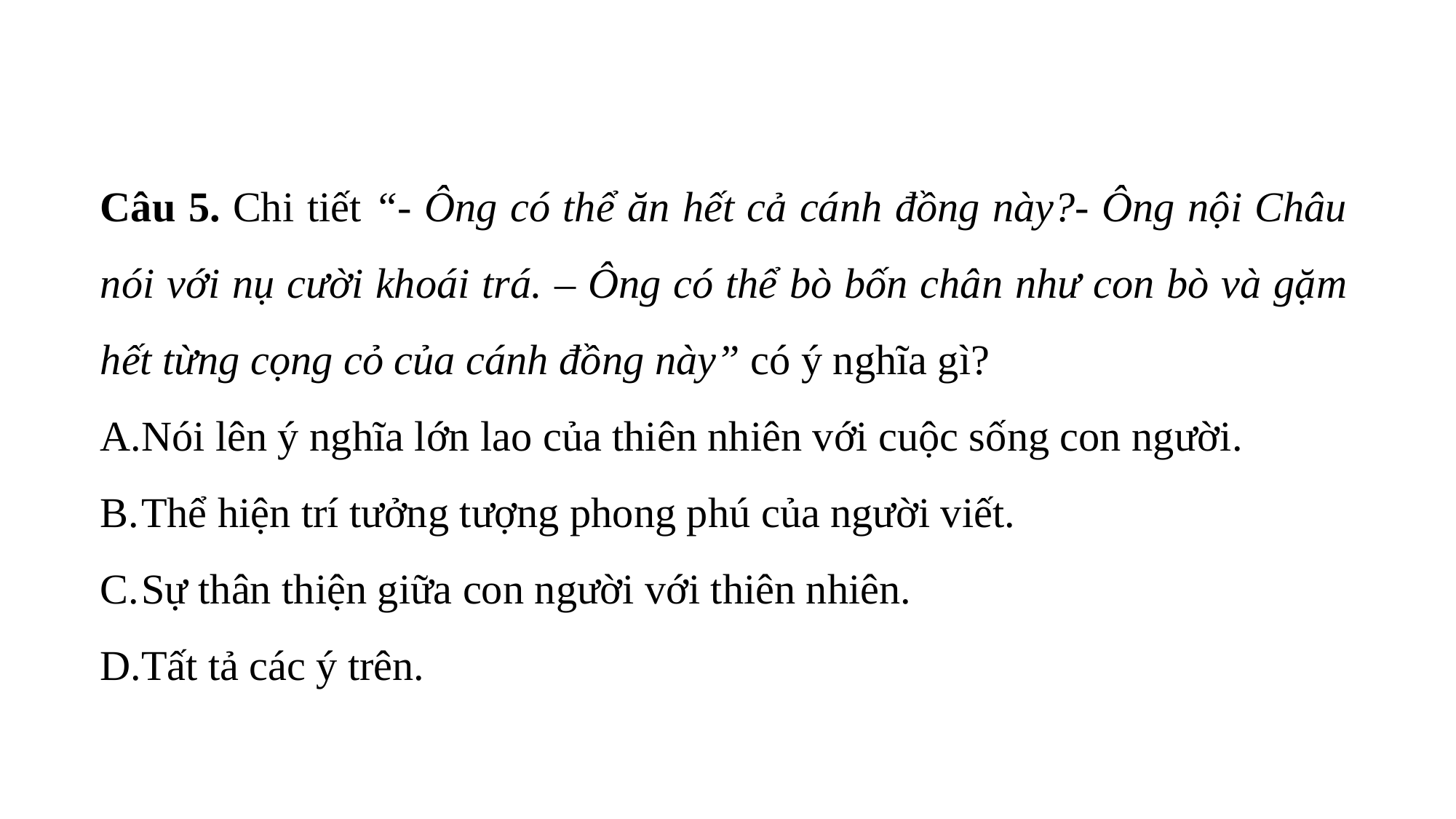

Câu 5. Chi tiết “- Ông có thể ăn hết cả cánh đồng này?- Ông nội Châu nói với nụ cười khoái trá. – Ông có thể bò bốn chân như con bò và gặm hết từng cọng cỏ của cánh đồng này” có ý nghĩa gì?
Nói lên ý nghĩa lớn lao của thiên nhiên với cuộc sống con người.
Thể hiện trí tưởng tượng phong phú của người viết.
Sự thân thiện giữa con người với thiên nhiên.
Tất tả các ý trên.